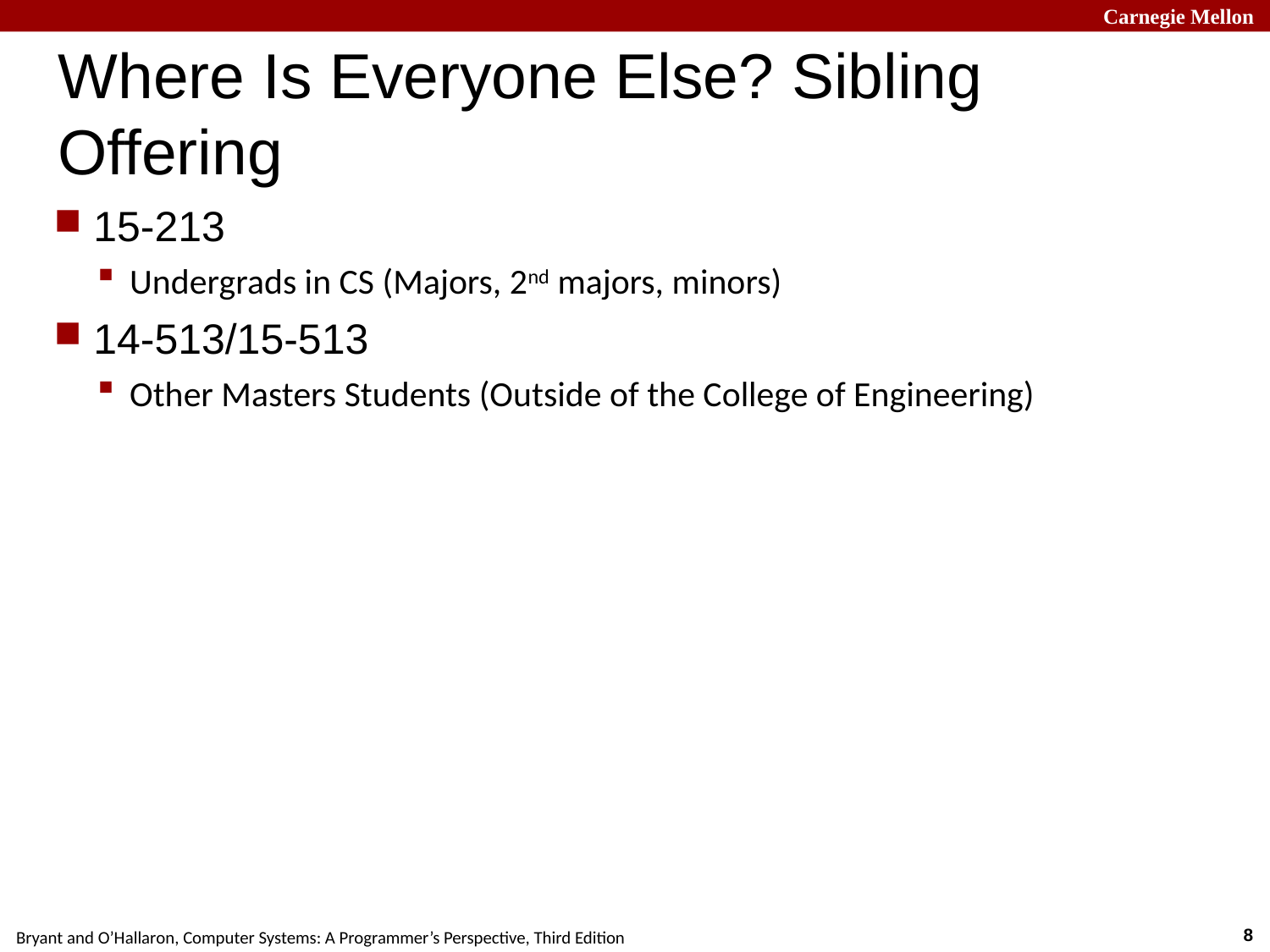

# Where Is Everyone Else? Sibling Offering
15-213
Undergrads in CS (Majors, 2nd majors, minors)
14-513/15-513
Other Masters Students (Outside of the College of Engineering)